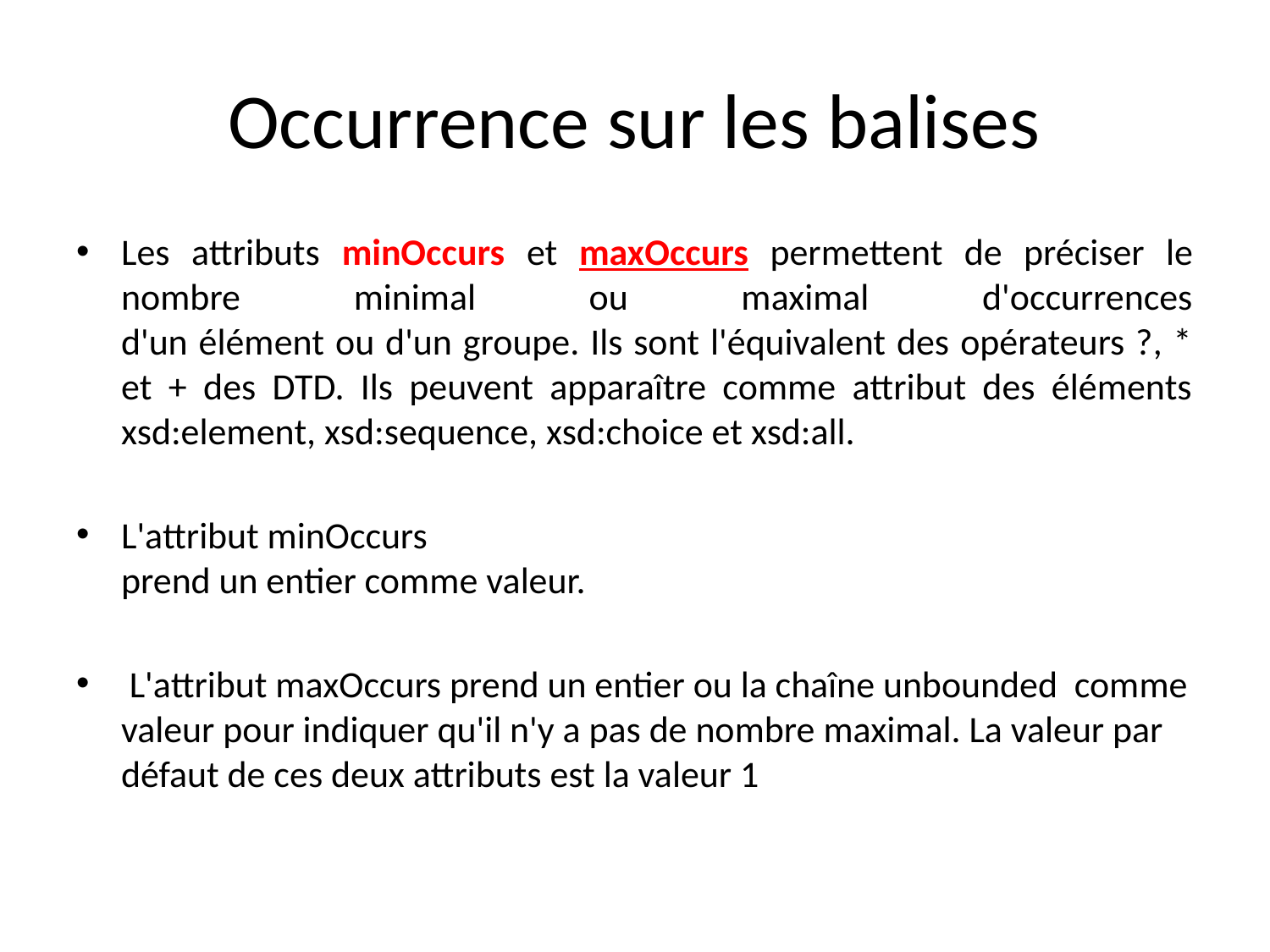

# Occurrence sur les balises
Les attributs minOccurs et maxOccurs permettent de préciser le nombre minimal ou maximal d'occurrences
d'un élément ou d'un groupe. Ils sont l'équivalent des opérateurs ?, * et + des DTD. Ils peuvent apparaître comme attribut des éléments xsd:element, xsd:sequence, xsd:choice et xsd:all.

L'attribut minOccurs
prend un entier comme valeur.

 L'attribut maxOccurs prend un entier ou la chaîne unbounded  comme valeur pour indiquer qu'il n'y a pas de nombre maximal. La valeur par défaut de ces deux attributs est la valeur 1